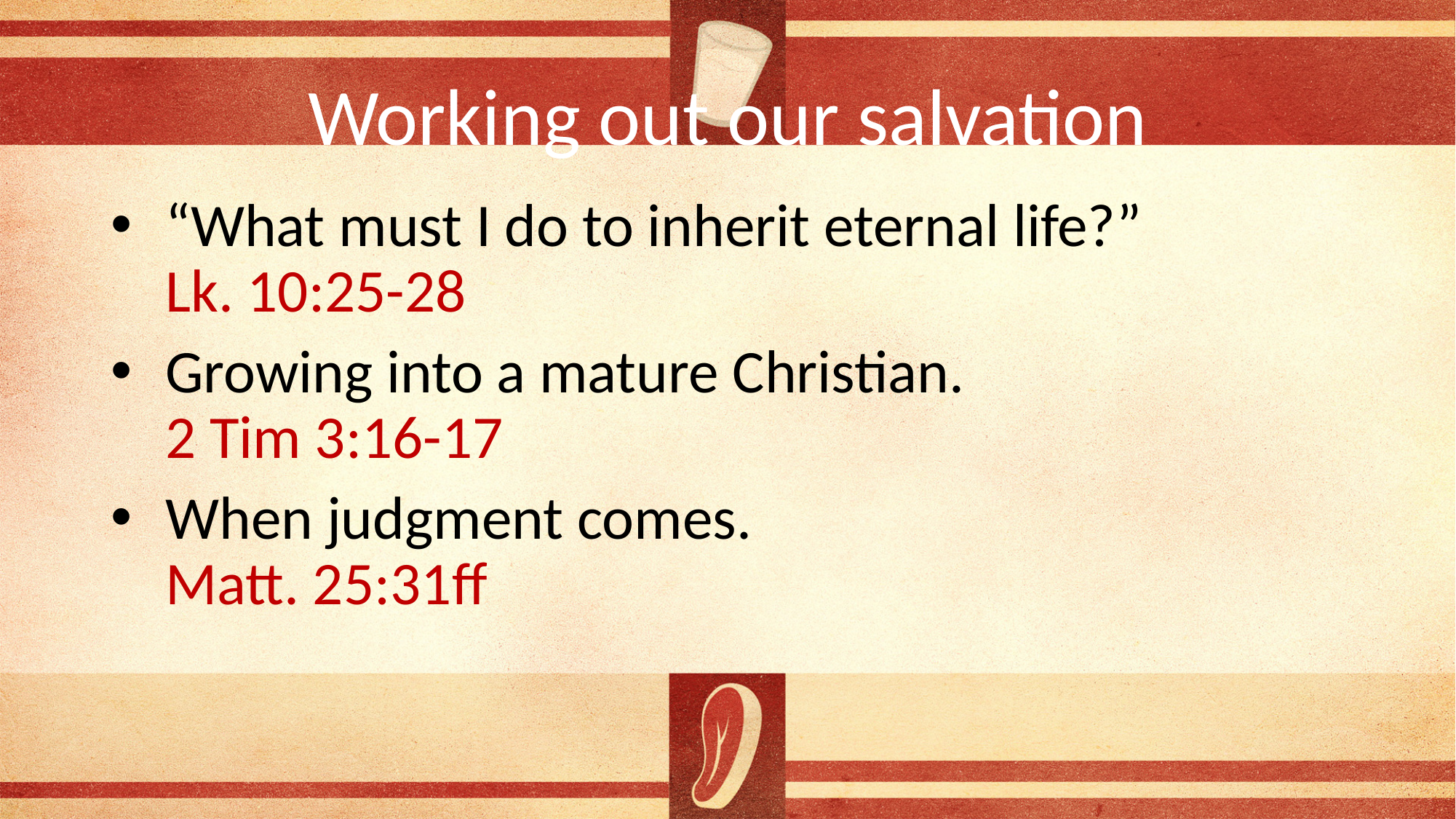

# Working out our salvation
“What must I do to inherit eternal life?”
Lk. 10:25-28
Growing into a mature Christian.
2 Tim 3:16-17
When judgment comes.
Matt. 25:31ff